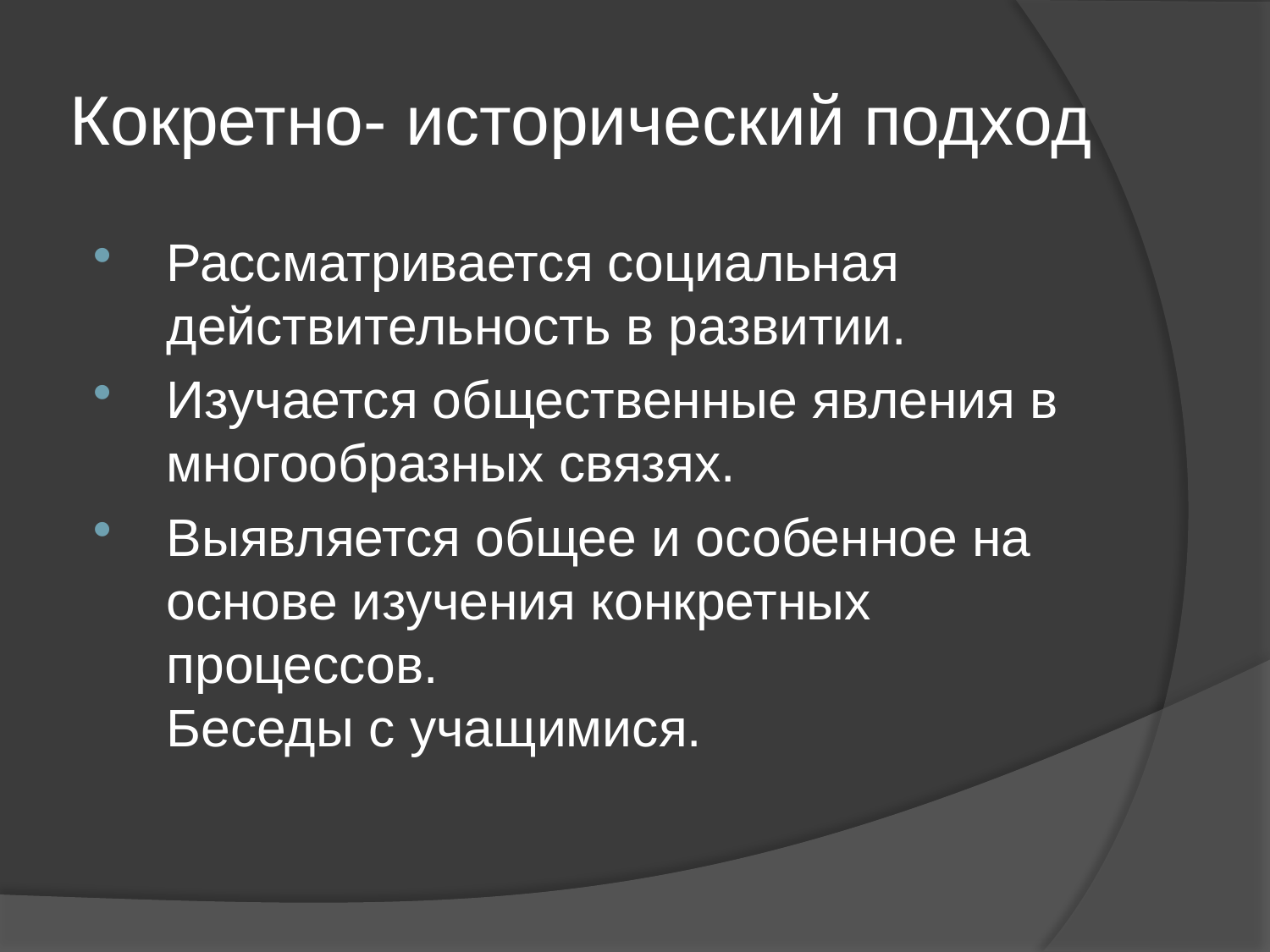

# Кокретно- исторический подход
Рассматривается социальная действительность в развитии.
Изучается общественные явления в многообразных связях.
Выявляется общее и особенное на основе изучения конкретных процессов.
Беседы с учащимися.